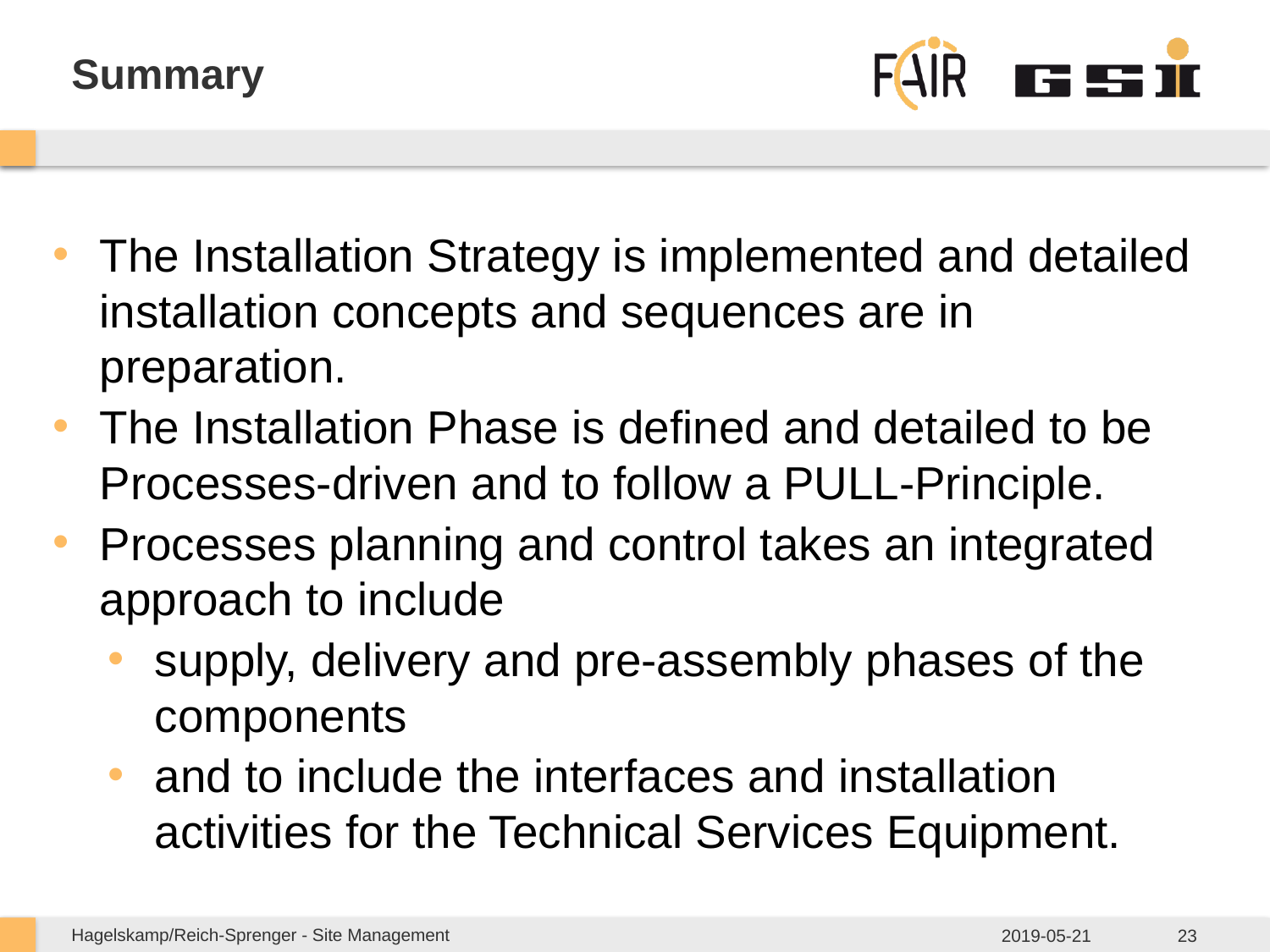

23
# Summary

The Installation Strategy is implemented and detailed installation concepts and sequences are in preparation.
The Installation Phase is defined and detailed to be Processes-driven and to follow a PULL-Principle.
Processes planning and control takes an integrated approach to include
supply, delivery and pre-assembly phases of the components
and to include the interfaces and installation activities for the Technical Services Equipment.

Hagelskamp/Reich-Sprenger - Site Management
2019-05-21